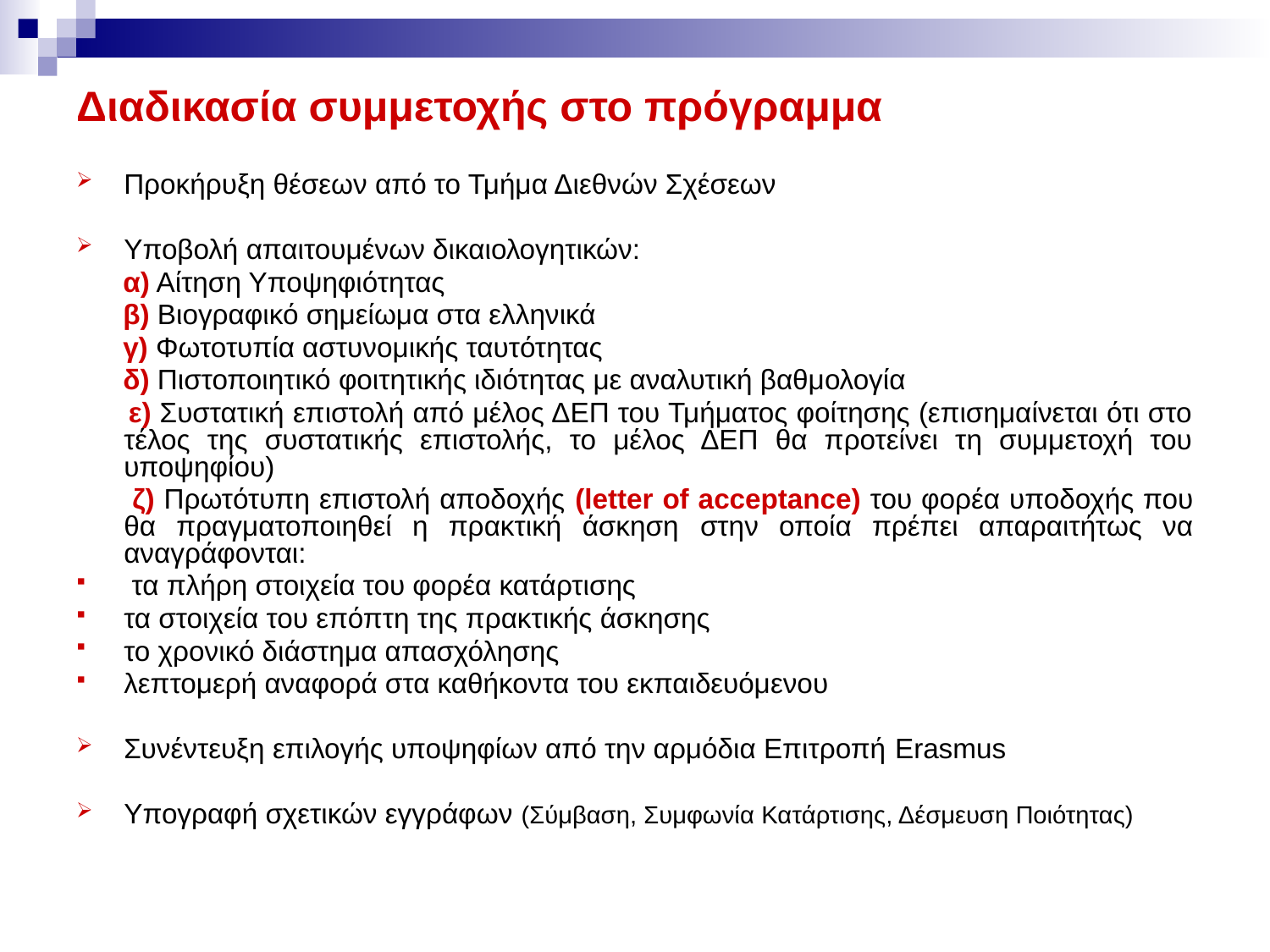

# Διαδικασία συμμετοχής στο πρόγραμμα
Προκήρυξη θέσεων από το Τμήμα Διεθνών Σχέσεων

Υποβολή απαιτουμένων δικαιολογητικών:
      α) Αίτηση Υποψηφιότητας
      β) Βιογραφικό σημείωμα στα ελληνικά
      γ) Φωτοτυπία αστυνομικής ταυτότητας
      δ) Πιστοποιητικό φοιτητικής ιδιότητας με αναλυτική βαθμολογία
      ε) Συστατική επιστολή από μέλος ΔΕΠ του Τμήματος φοίτησης (επισημαίνεται ότι στο τέλος της συστατικής επιστολής, το μέλος ΔΕΠ θα προτείνει τη συμμετοχή του υποψηφίου)
      ζ) Πρωτότυπη επιστολή αποδοχής (letter of acceptance) του φορέα υποδοχής που θα πραγματοποιηθεί η πρακτική άσκηση στην οποία πρέπει απαραιτήτως να αναγράφονται:
 τα πλήρη στοιχεία του φορέα κατάρτισης
τα στοιχεία του επόπτη της πρακτικής άσκησης
το χρονικό διάστημα απασχόλησης
λεπτομερή αναφορά στα καθήκοντα του εκπαιδευόμενου

Συνέντευξη επιλογής υποψηφίων από την αρμόδια Επιτροπή Erasmus

Υπογραφή σχετικών εγγράφων (Σύμβαση, Συμφωνία Κατάρτισης, Δέσμευση Ποιότητας)